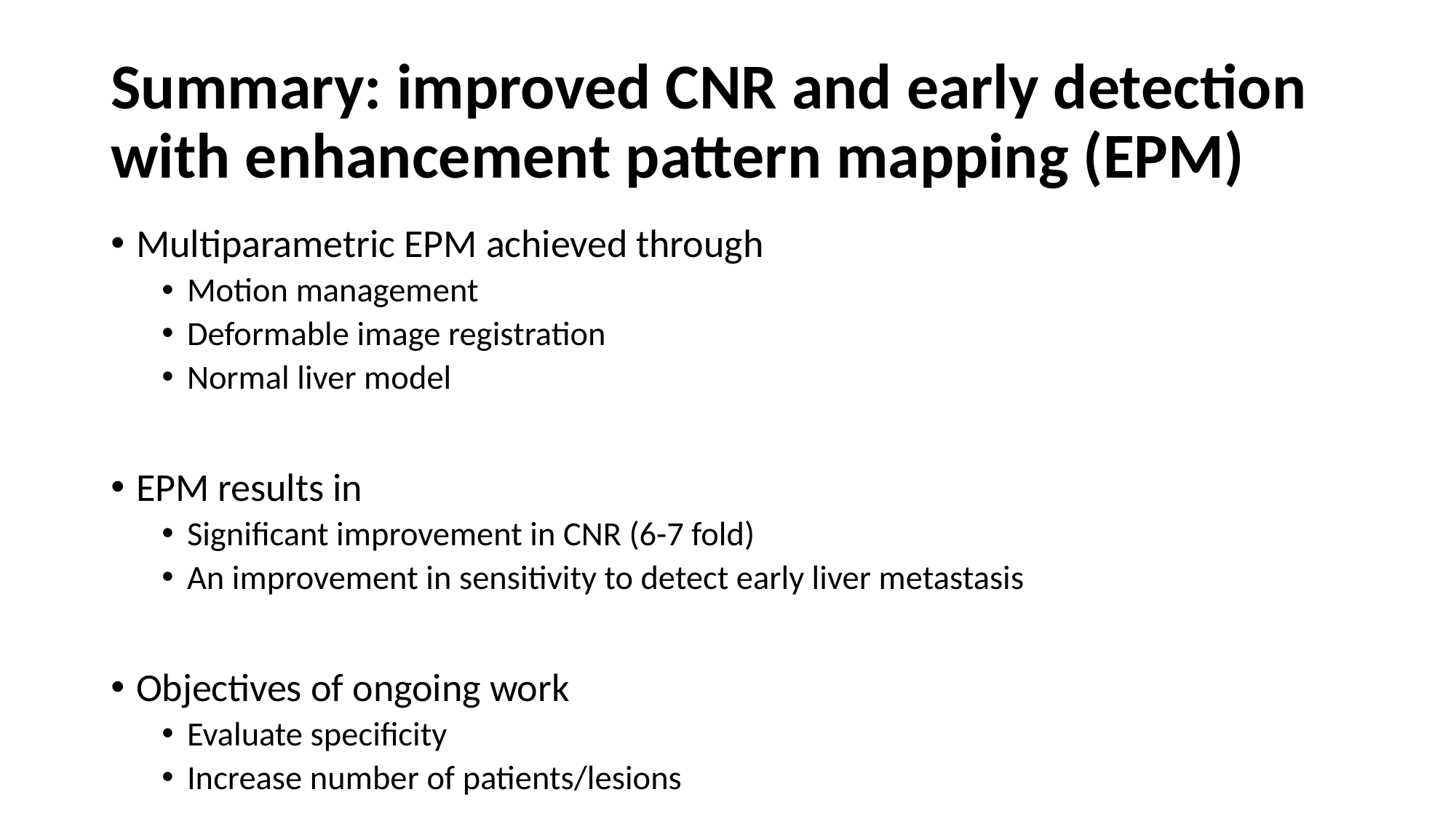

# Summary: improved CNR and early detection with enhancement pattern mapping (EPM)
Multiparametric EPM achieved through
Motion management
Deformable image registration
Normal liver model

EPM results in
Significant improvement in CNR (6-7 fold)
An improvement in sensitivity to detect early liver metastasis

Objectives of ongoing work
Evaluate specificity
Increase number of patients/lesions